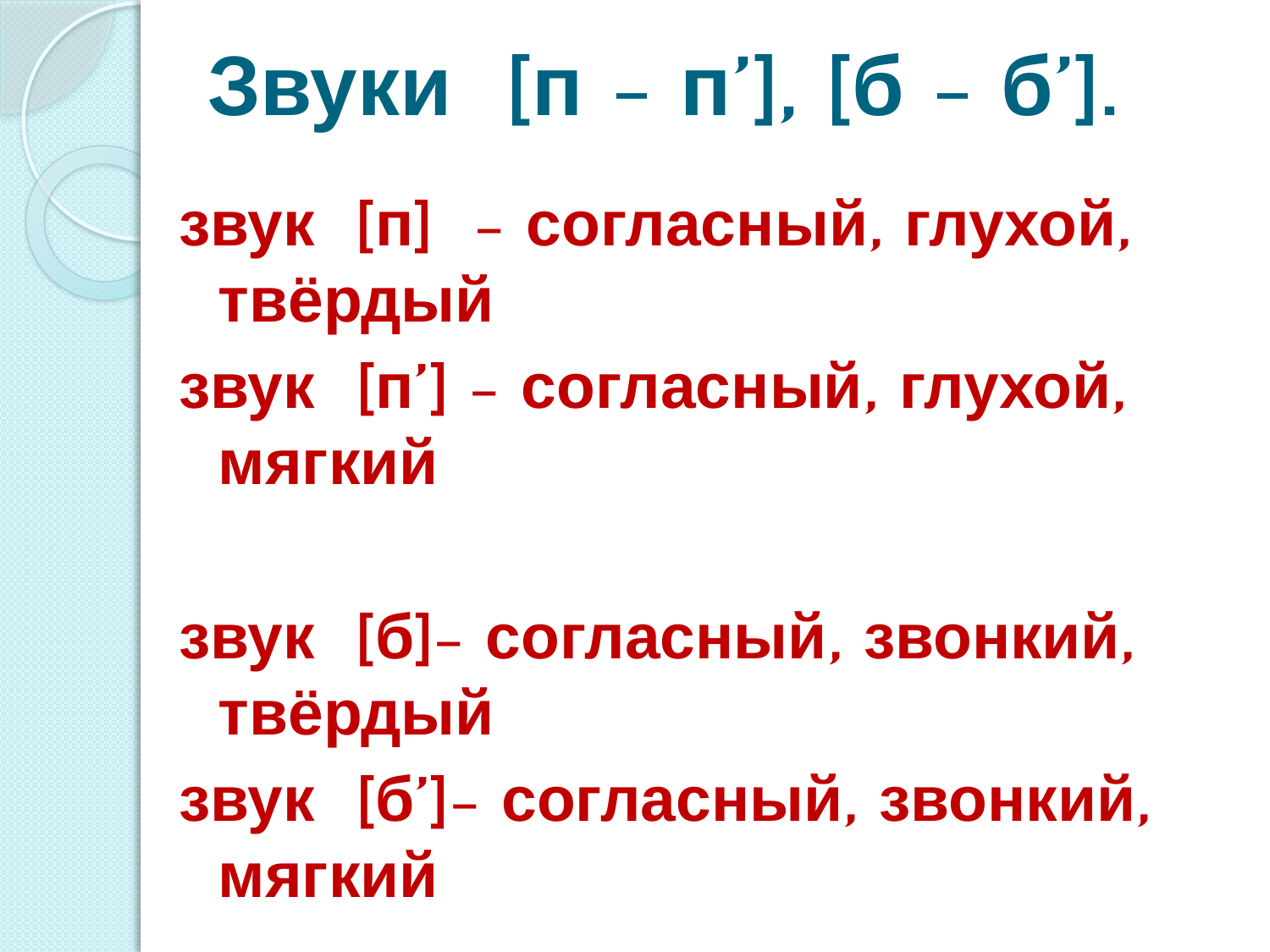

# Звуки  [п – п’], [б – б’].
звук  [п]  – согласный, глухой, твёрдый
звук  [п’] – согласный, глухой, мягкий

звук  [б]– согласный, звонкий, твёрдый
звук  [б’]– согласный, звонкий, мягкий